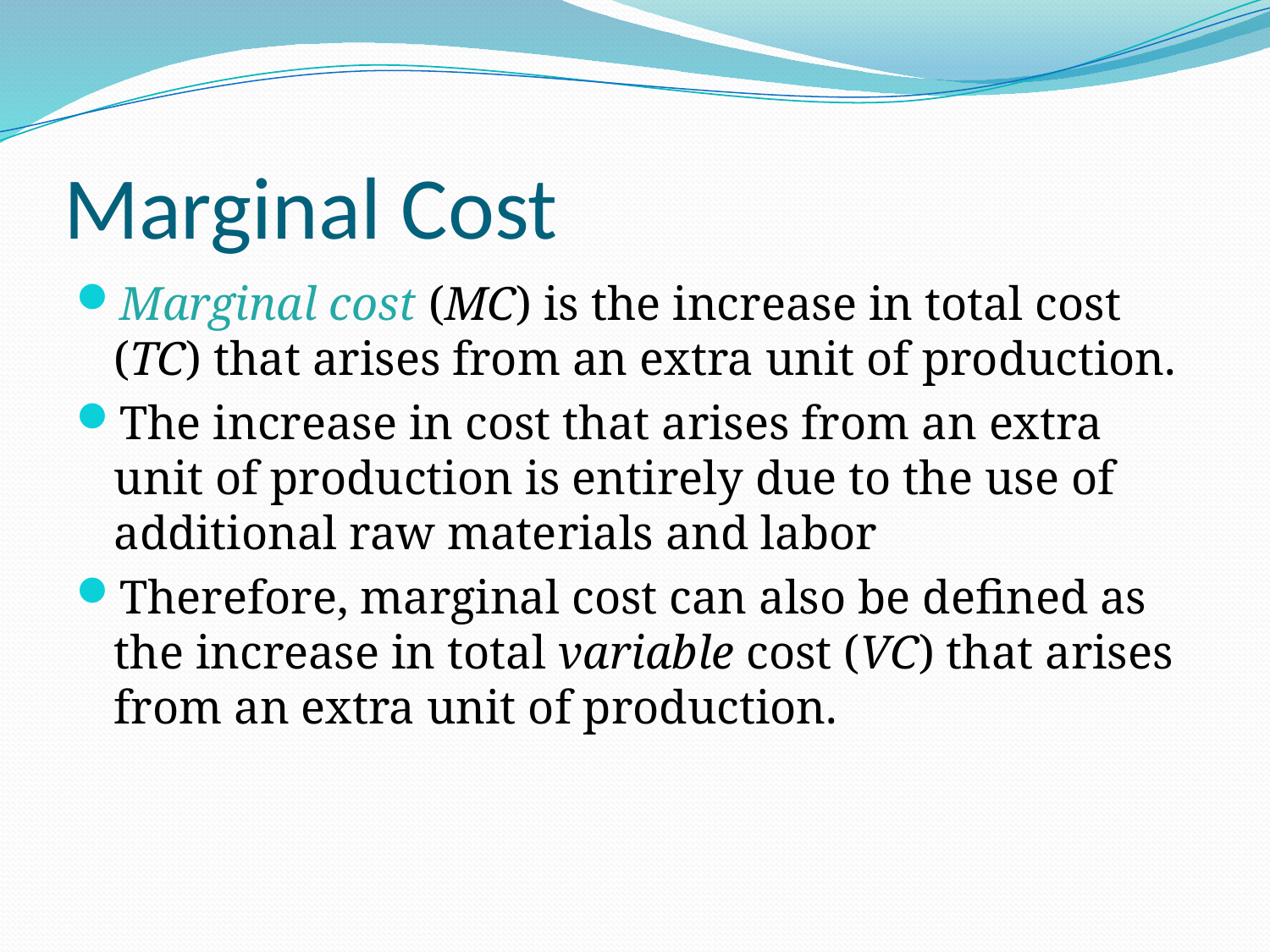

# Marginal Cost
Marginal cost (MC) is the increase in total cost (TC) that arises from an extra unit of production.
The increase in cost that arises from an extra unit of production is entirely due to the use of additional raw materials and labor
Therefore, marginal cost can also be defined as the increase in total variable cost (VC) that arises from an extra unit of production.